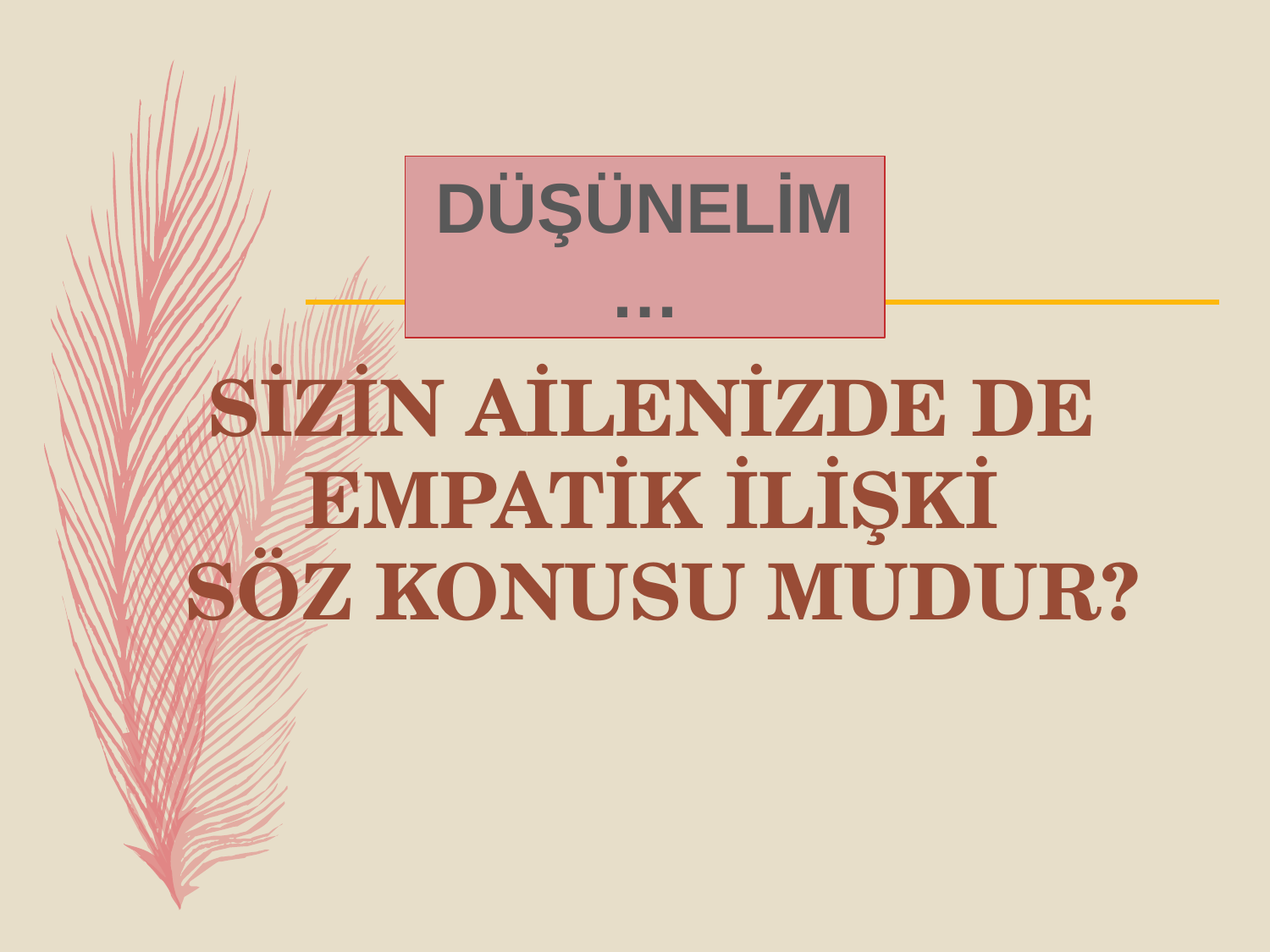

DÜŞÜNELİM…
# SİZİN AİLENİZDE DE EMPATİK İLİŞKİ SÖZ KONUSU MUDUR?